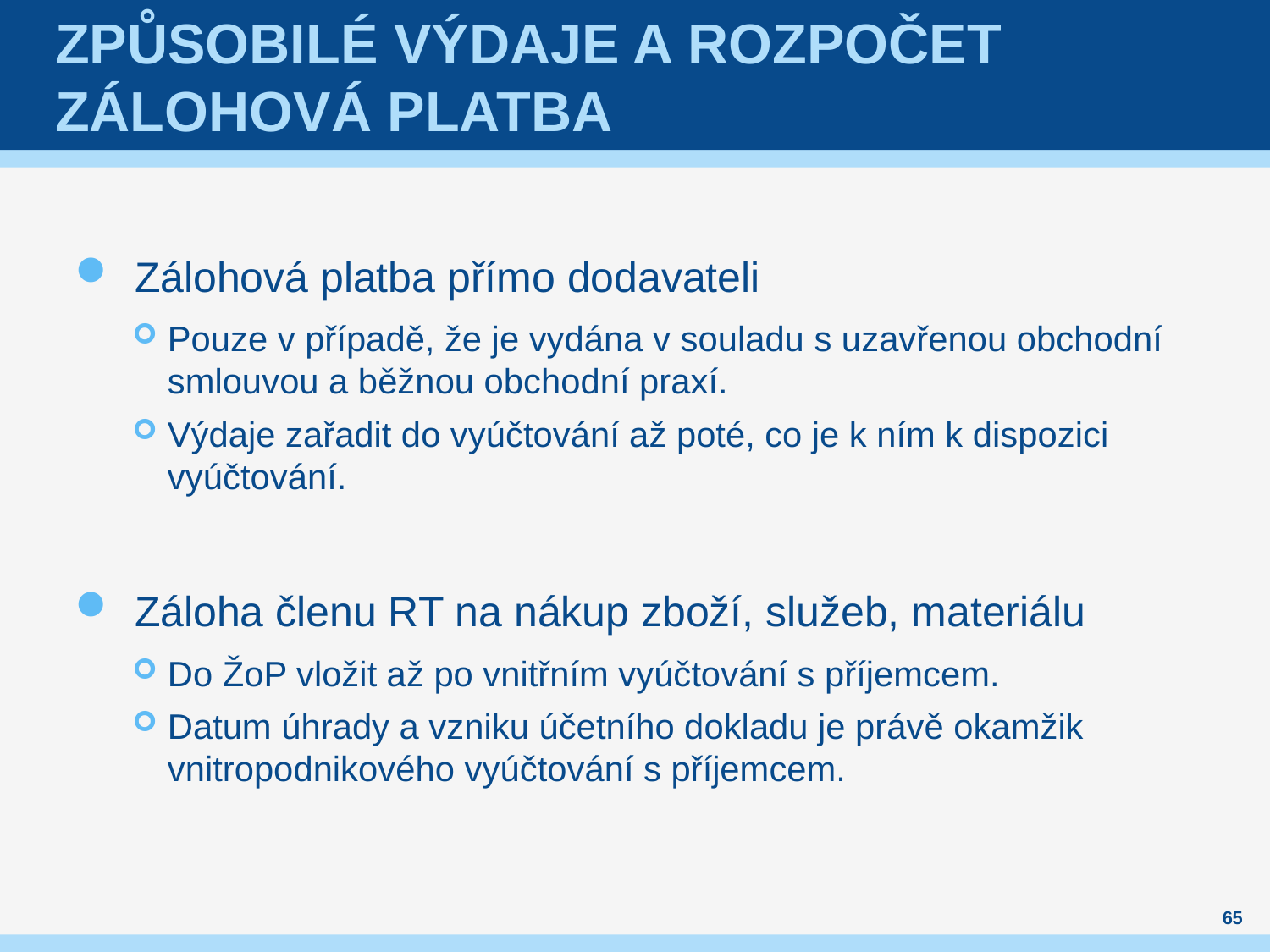

# Způsobilé výdaje a rozpočet zálohová platba
Zálohová platba přímo dodavateli
Pouze v případě, že je vydána v souladu s uzavřenou obchodní smlouvou a běžnou obchodní praxí.
Výdaje zařadit do vyúčtování až poté, co je k ním k dispozici vyúčtování.

Záloha členu RT na nákup zboží, služeb, materiálu
Do ŽoP vložit až po vnitřním vyúčtování s příjemcem.
Datum úhrady a vzniku účetního dokladu je právě okamžik vnitropodnikového vyúčtování s příjemcem.

65